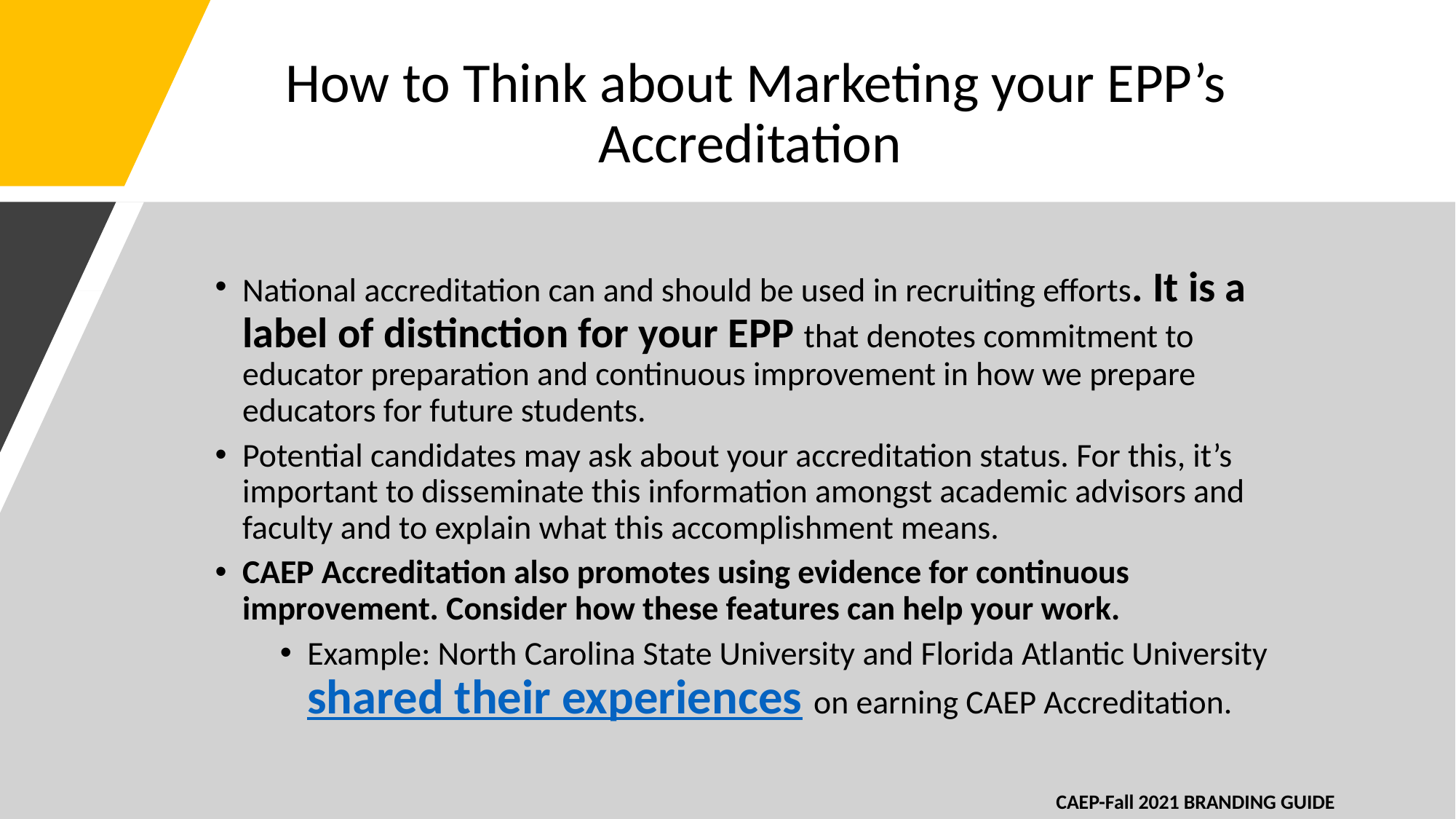

How to Think about Marketing your EPP’s Accreditation

National accreditation can and should be used in recruiting efforts. It is a label of distinction for your EPP that denotes commitment to educator preparation and continuous improvement in how we prepare educators for future students.
Potential candidates may ask about your accreditation status. For this, it’s important to disseminate this information amongst academic advisors and faculty and to explain what this accomplishment means.
CAEP Accreditation also promotes using evidence for continuous improvement. Consider how these features can help your work.
Example: North Carolina State University and Florida Atlantic University shared their experiences on earning CAEP Accreditation.

CAEP-Fall 2021 BRANDING GUIDE